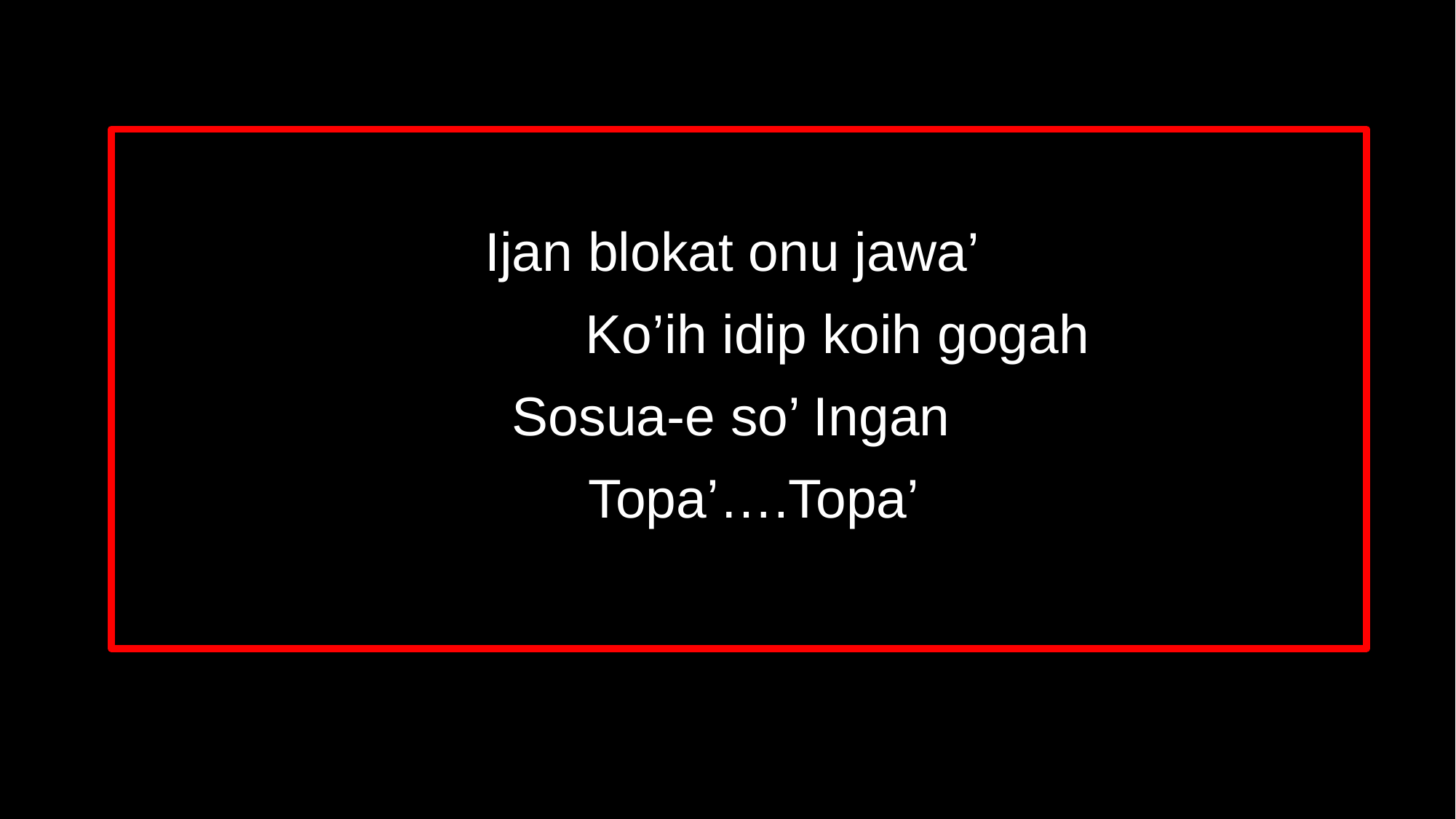

Ijan blokat onu jawa’
                           Ko’ih idip koih gogah
Sosua-e so’ Ingan
  Topa’….Topa’